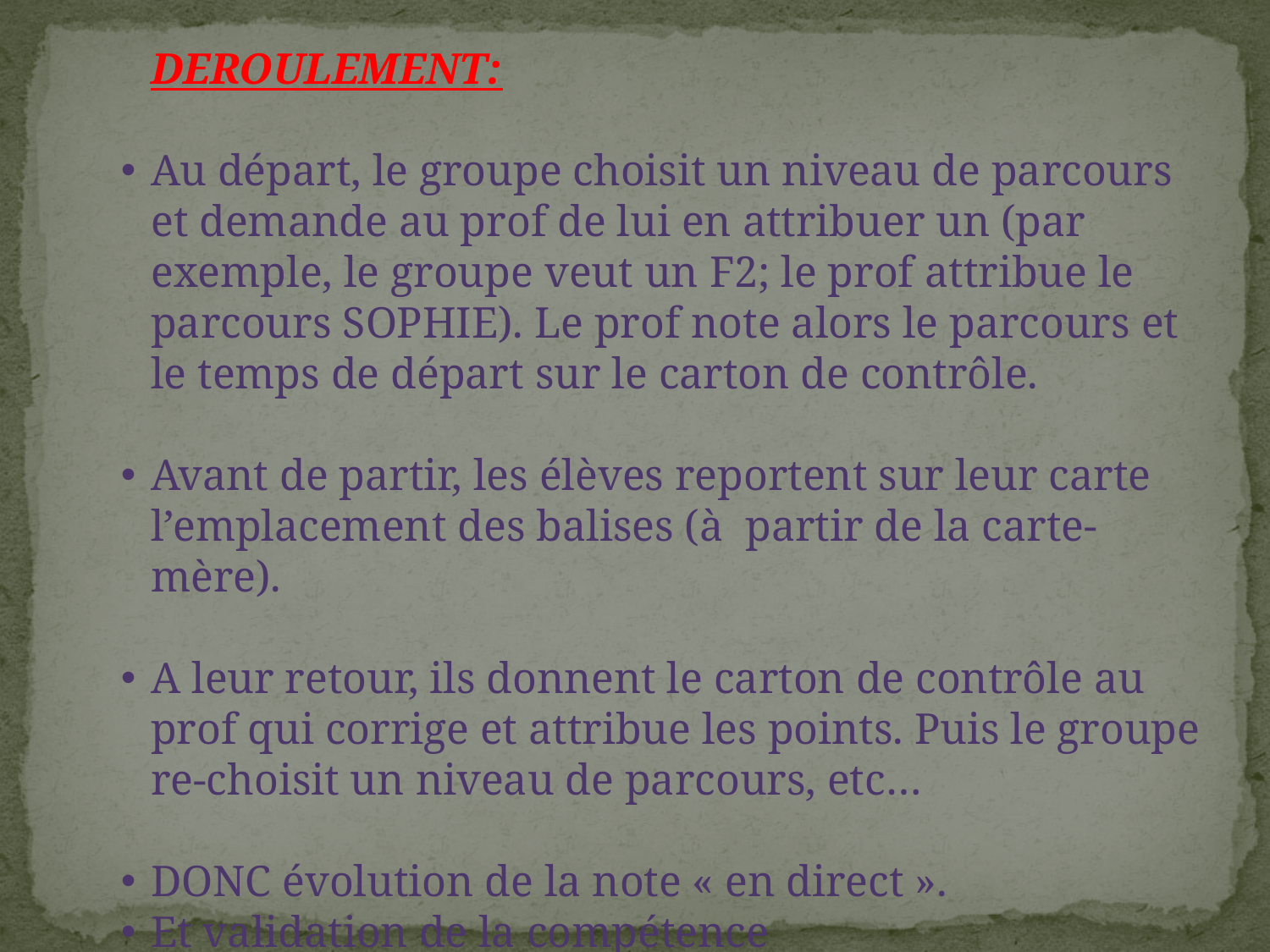

DEROULEMENT:

Au départ, le groupe choisit un niveau de parcours et demande au prof de lui en attribuer un (par exemple, le groupe veut un F2; le prof attribue le parcours SOPHIE). Le prof note alors le parcours et le temps de départ sur le carton de contrôle.

Avant de partir, les élèves reportent sur leur carte l’emplacement des balises (à  partir de la carte-mère).

A leur retour, ils donnent le carton de contrôle au prof qui corrige et attribue les points. Puis le groupe re-choisit un niveau de parcours, etc…

DONC évolution de la note « en direct ».
Et validation de la compétence